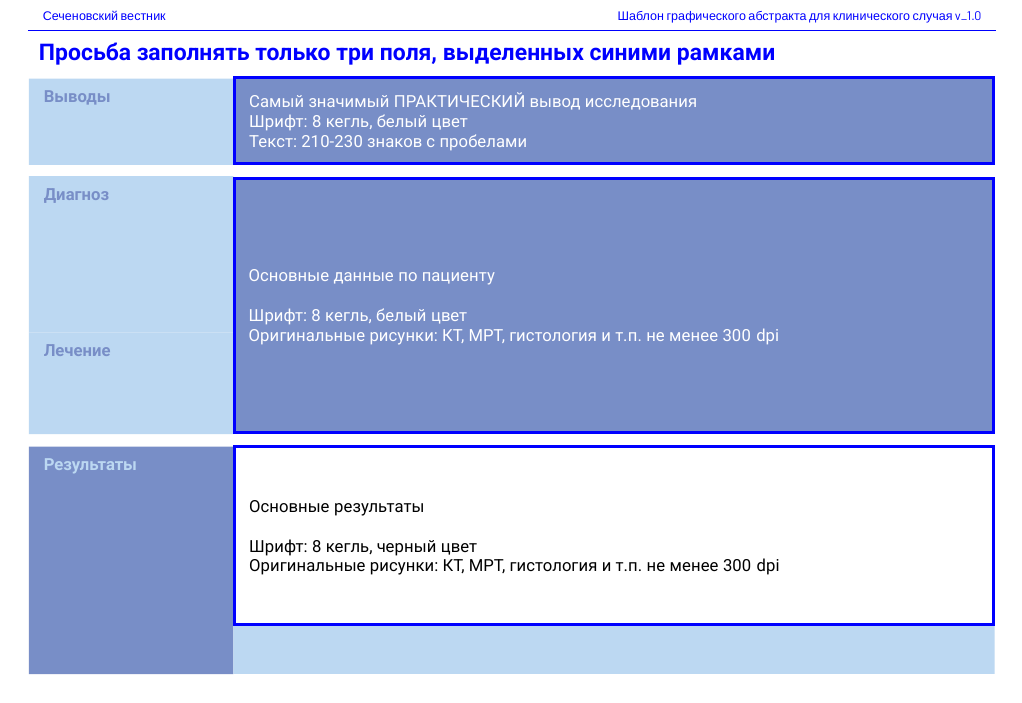

| Сеченовский вестник | Шаблон графического абстракта для клинического случая v\_1.0 |
| --- | --- |
Просьба заполнять только три поля, выделенных синими рамками
Самый значимый ПРАКТИЧЕСКИЙ вывод исследования
Шрифт: 8 кегль, белый цвет
Текст: 210-230 знаков с пробелами
Выводы
Текст
Диагноз
Основные данные по пациенту

Шрифт: 8 кегль, белый цвет
Оригинальные рисунки: КТ, МРТ, гистология и т.п. не менее 300 dpi

Лечение
Основные результаты

Шрифт: 8 кегль, черный цвет
Оригинальные рисунки: КТ, МРТ, гистология и т.п. не менее 300 dpi
Результаты